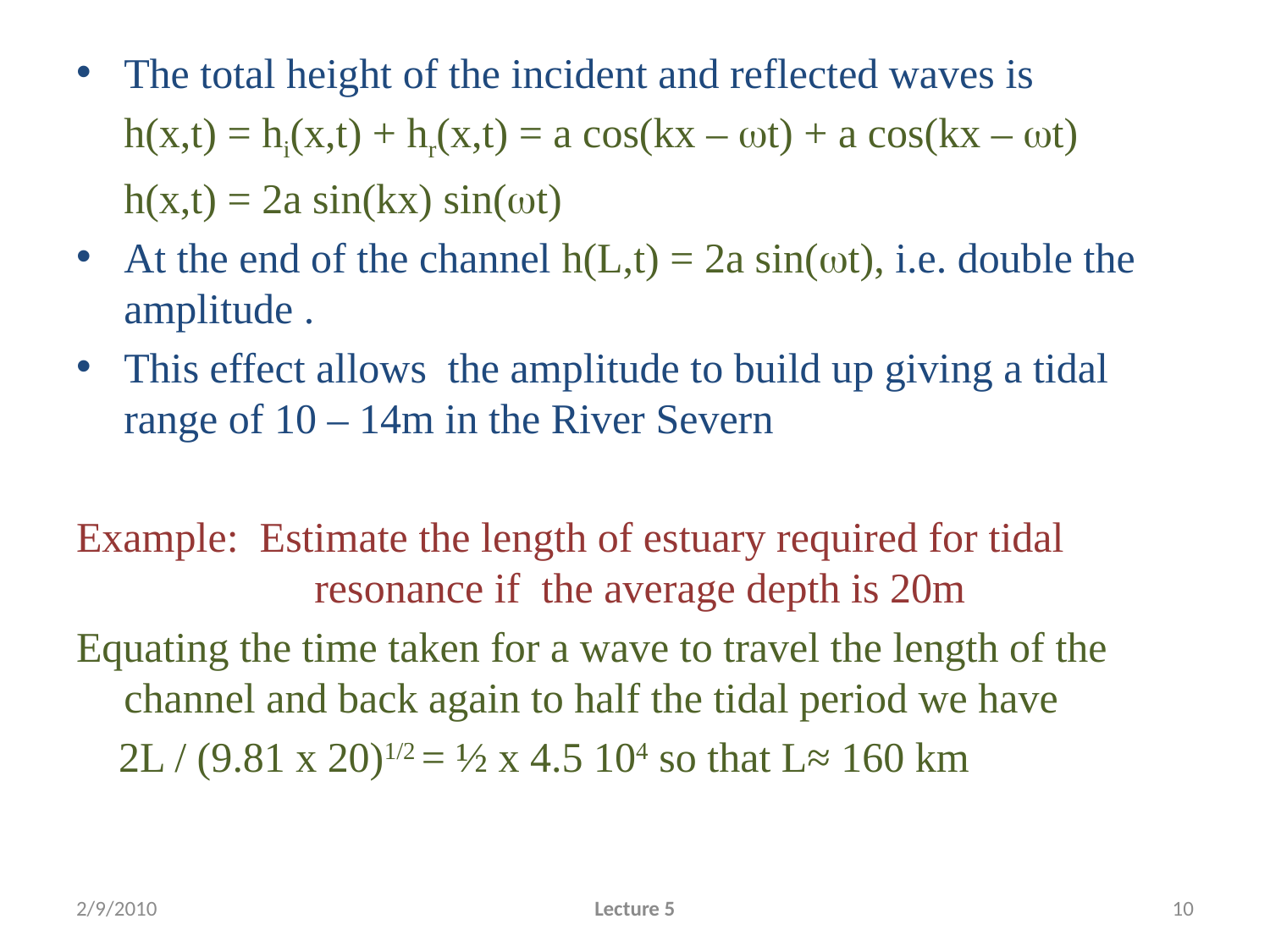

#
The total height of the incident and reflected waves is
   	h(x,t) = hi(x,t) + hr(x,t) = a cos(kx – ωt) + a cos(kx – ωt)
 	h(x,t) = 2a sin(kx) sin(ωt)
At the end of the channel h(L,t) = 2a sin(ωt), i.e. double the amplitude .
This effect allows  the amplitude to build up giving a tidal range of 10 – 14m in the River Severn

Example:  Estimate the length of estuary required for tidal 		      resonance if  the average depth is 20m
Equating the time taken for a wave to travel the length of the channel and back again to half the tidal period we have
    2L / (9.81 x 20)1/2 = ½ x 4.5 104 so that L≈ 160 km
2/9/2010
Lecture 5
10